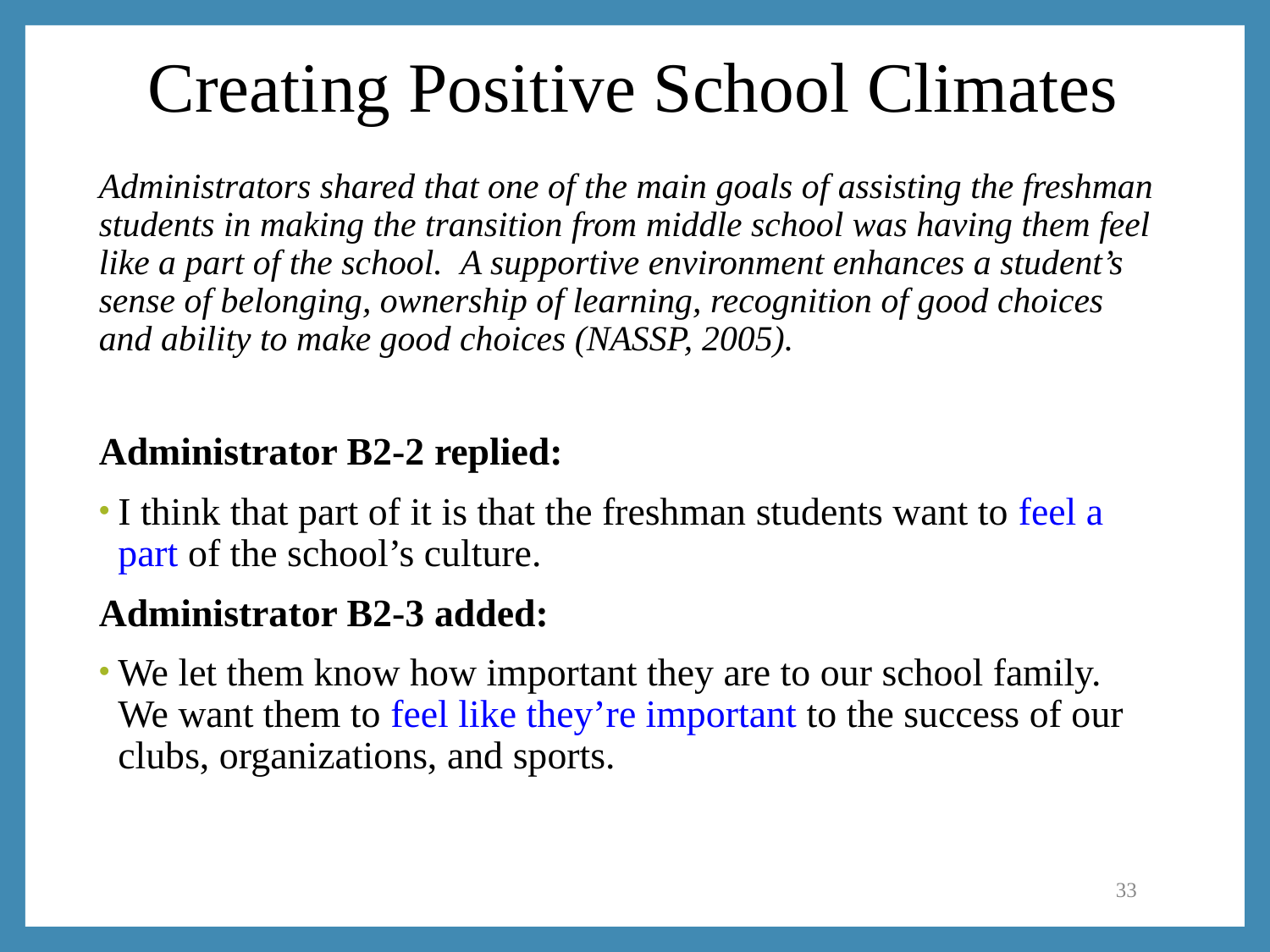

# Creating Positive School Climates
Administrators shared that one of the main goals of assisting the freshman students in making the transition from middle school was having them feel like a part of the school.  A supportive environment enhances a student’s sense of belonging, ownership of learning, recognition of good choices and ability to make good choices (NASSP, 2005).

Administrator B2-2 replied:
I think that part of it is that the freshman students want to feel a part of the school’s culture.
Administrator B2-3 added:
We let them know how important they are to our school family. We want them to feel like they’re important to the success of our clubs, organizations, and sports.

33